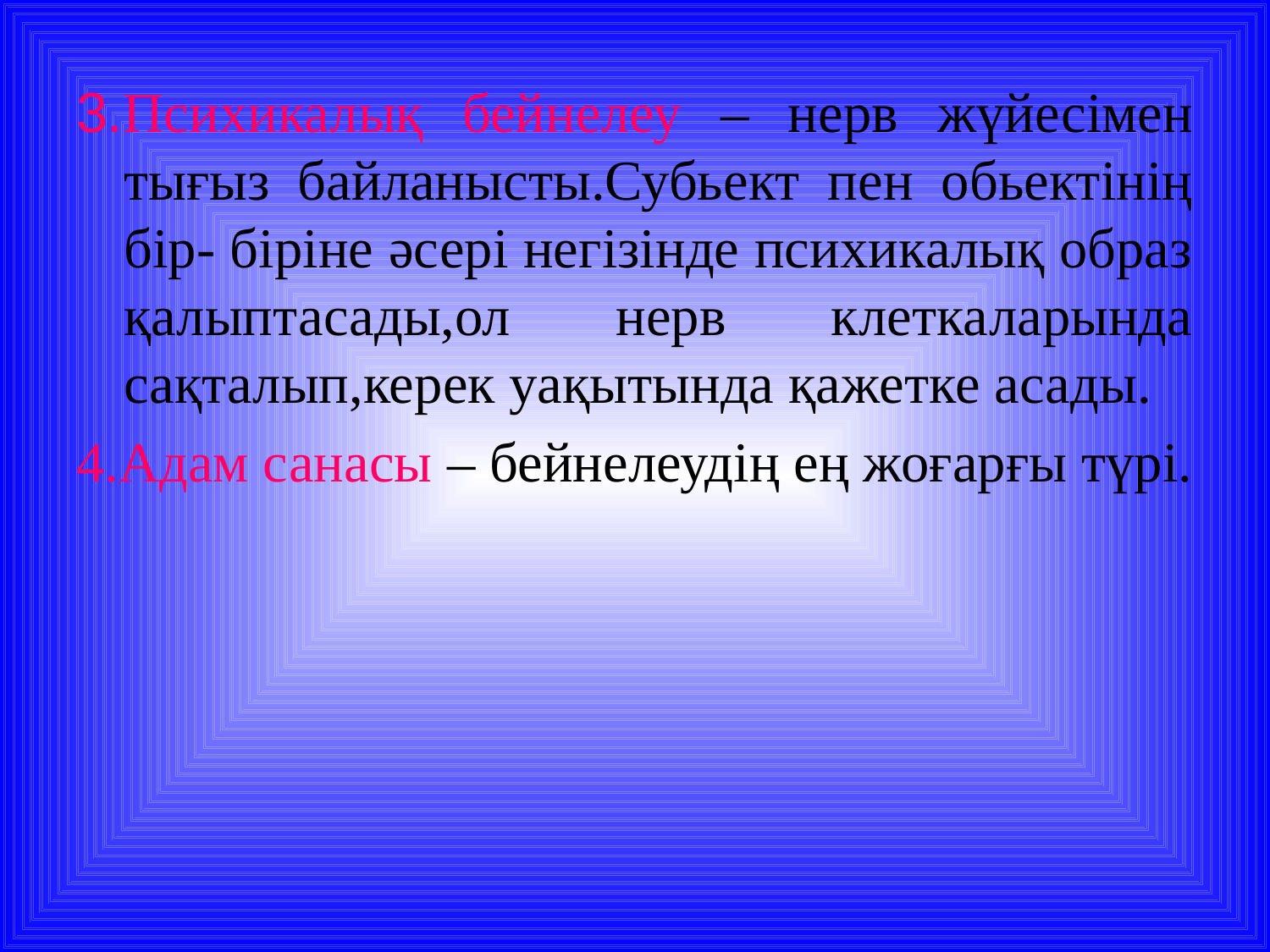

3.Психикалық бейнелеу – нерв жүйесімен тығыз байланысты.Субьект пен обьектінің бір- біріне әсері негізінде психикалық образ қалыптасады,ол нерв клеткаларында сақталып,керек уақытында қажетке асады.
4.Адам санасы – бейнелеудің ең жоғарғы түрі.